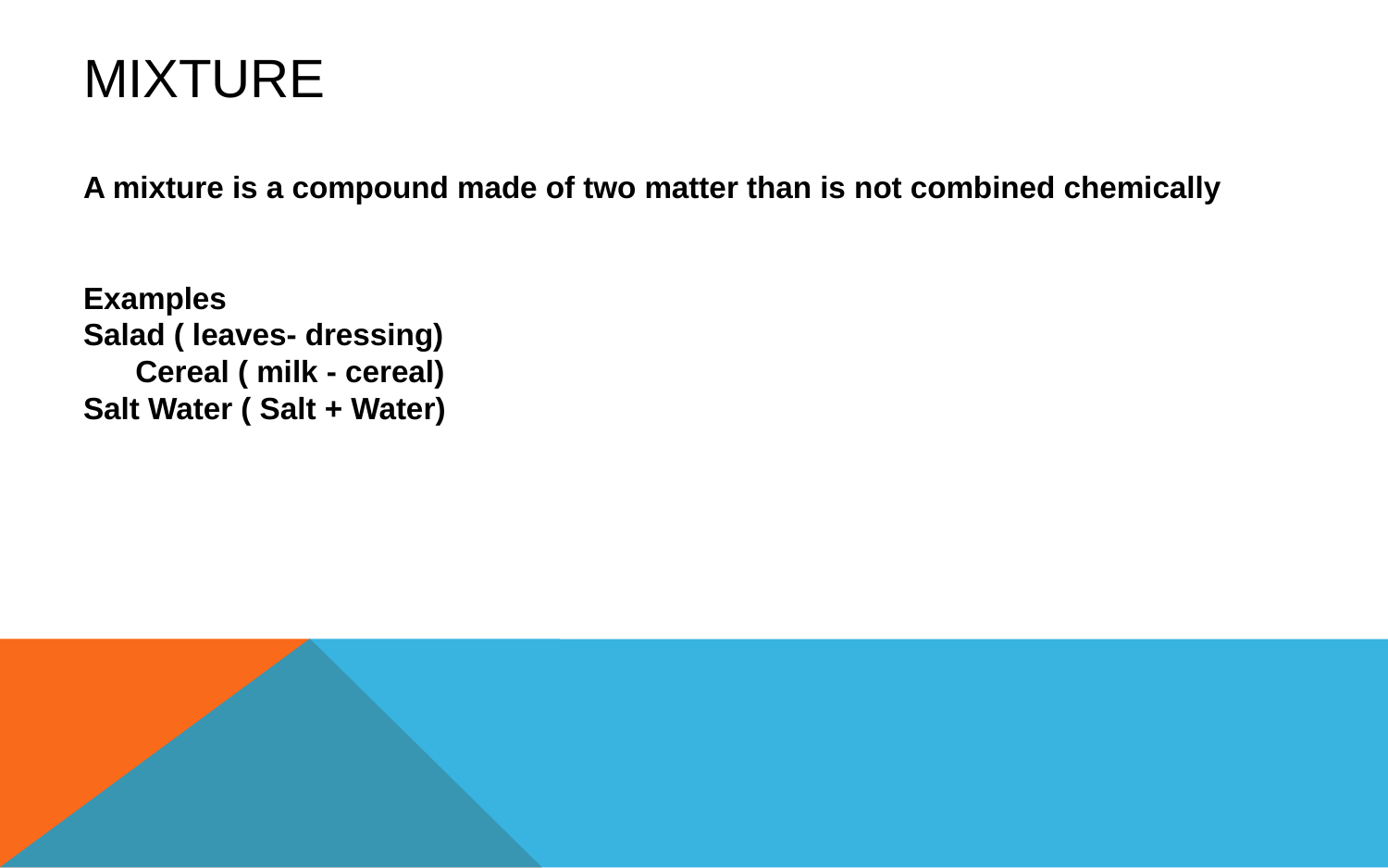

# Mixture
A mixture is a compound made of two matter than is not combined chemically

Examples
Salad ( leaves- dressing)
Cereal ( milk - cereal)
Salt Water ( Salt + Water)